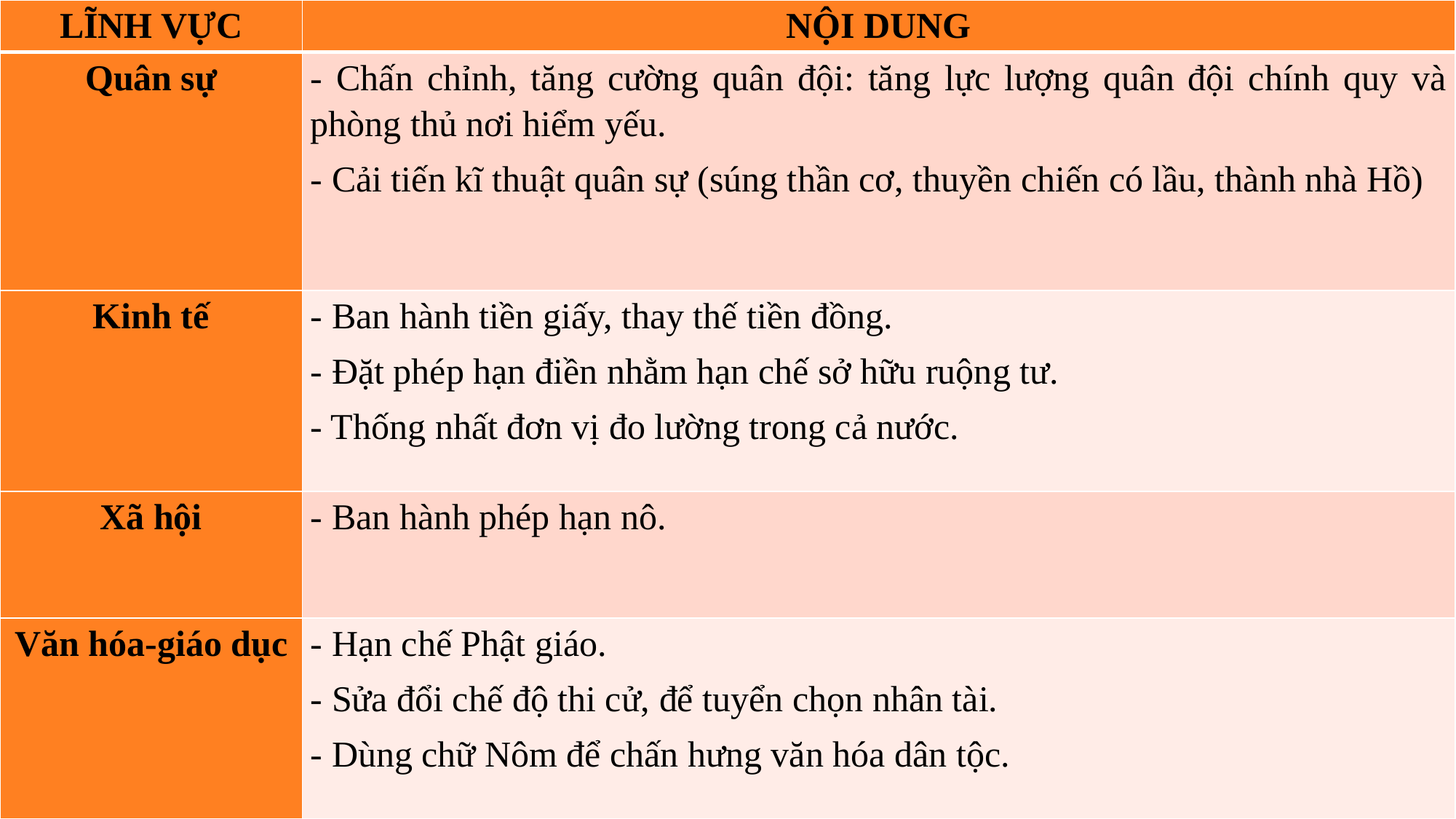

| LĨNH VỰC | NỘI DUNG |
| --- | --- |
| Quân sự | - Chấn chỉnh, tăng cường quân đội: tăng lực lượng quân đội chính quy và phòng thủ nơi hiểm yếu. - Cải tiến kĩ thuật quân sự (súng thần cơ, thuyền chiến có lầu, thành nhà Hồ) |
| Kinh tế | - Ban hành tiền giấy, thay thế tiền đồng. - Đặt phép hạn điền nhằm hạn chế sở hữu ruộng tư. - Thống nhất đơn vị đo lường trong cả nước. |
| Xã hội | - Ban hành phép hạn nô. |
| Văn hóa-giáo dục | - Hạn chế Phật giáo. - Sửa đổi chế độ thi cử, để tuyển chọn nhân tài. - Dùng chữ Nôm để chấn hưng văn hóa dân tộc. |